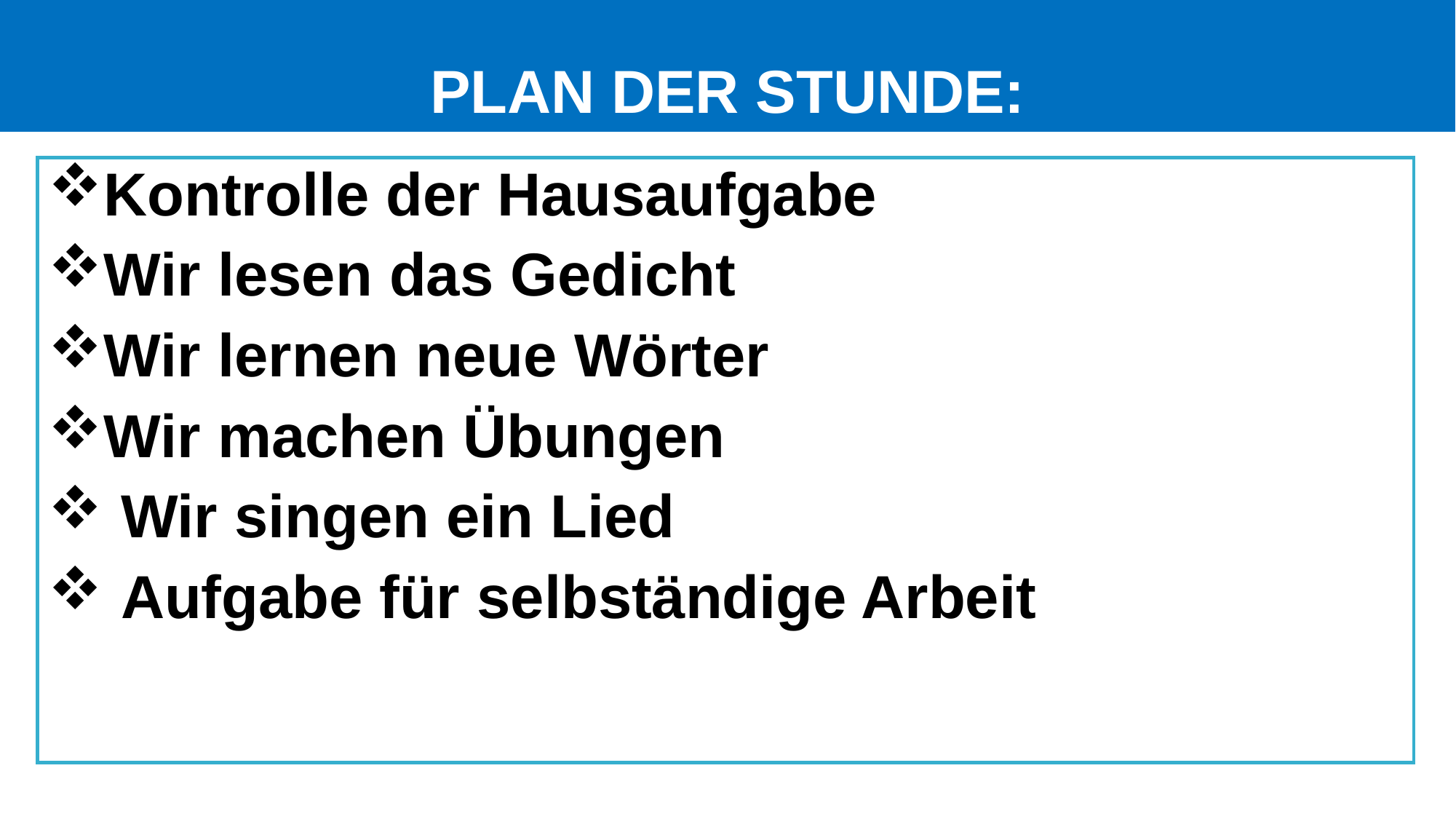

# PLAN DER STUNDE:
Kontrolle der Hausaufgabe
Wir lesen das Gedicht
Wir lernen neue Wörter
Wir machen Übungen
 Wir singen ein Lied
 Aufgabe für selbständige Arbeit